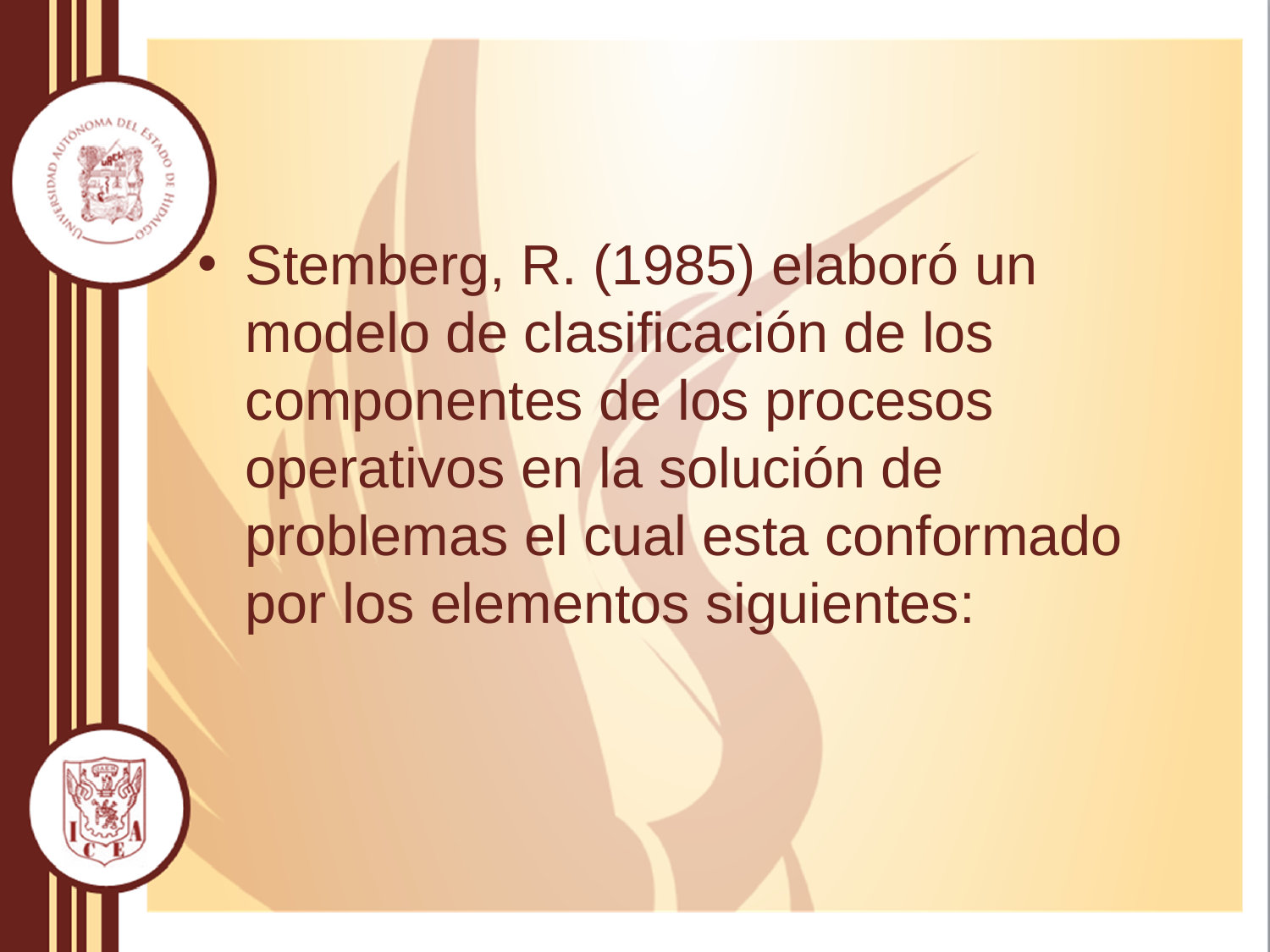

#
Stemberg, R. (1985) elaboró un modelo de clasificación de los componentes de los procesos operativos en la solución de problemas el cual esta conformado por los elementos siguientes: